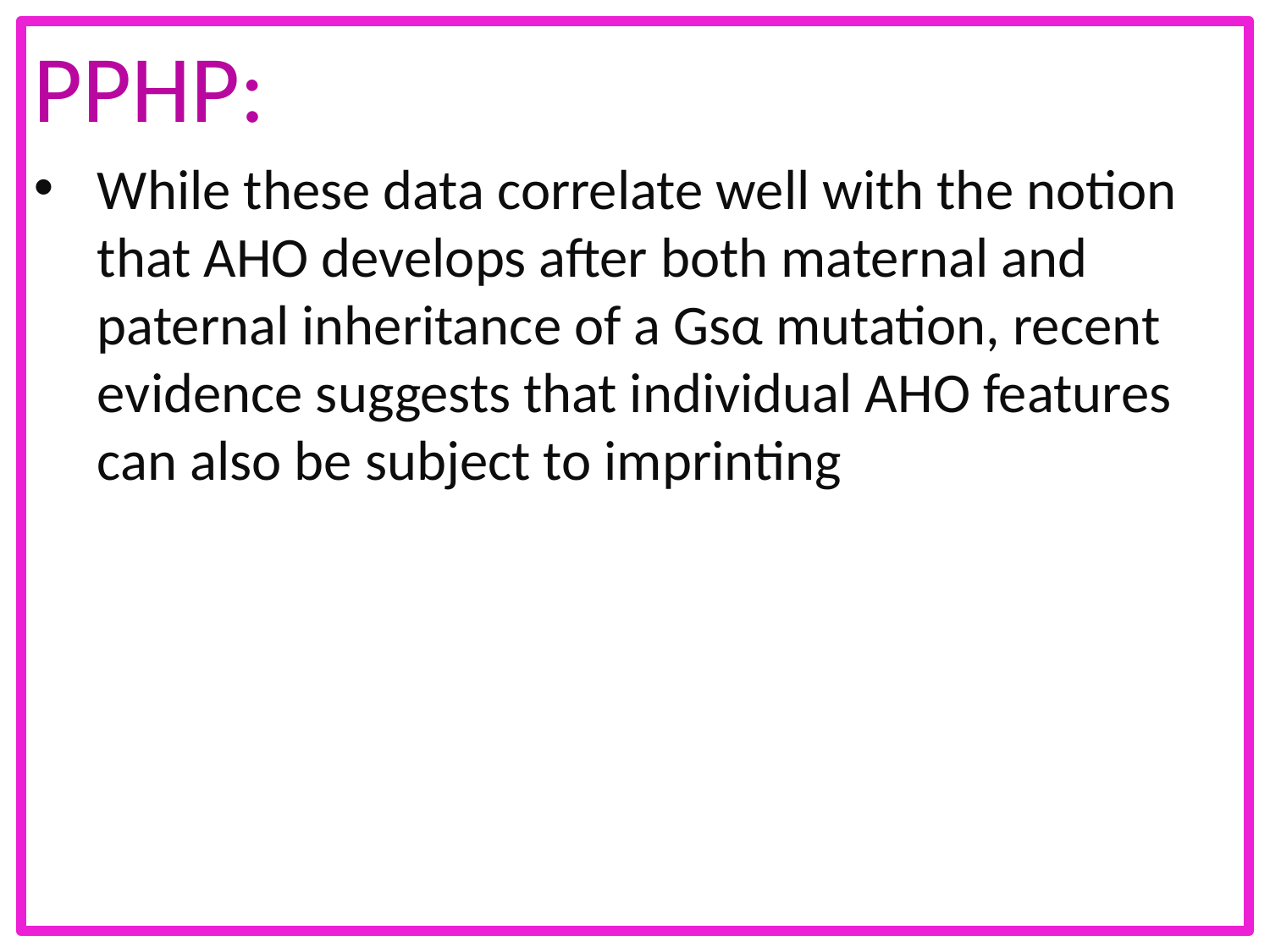

PPHP:
While these data correlate well with the notion that AHO develops after both maternal and paternal inheritance of a Gsα mutation, recent evidence suggests that individual AHO features can also be subject to imprinting
#